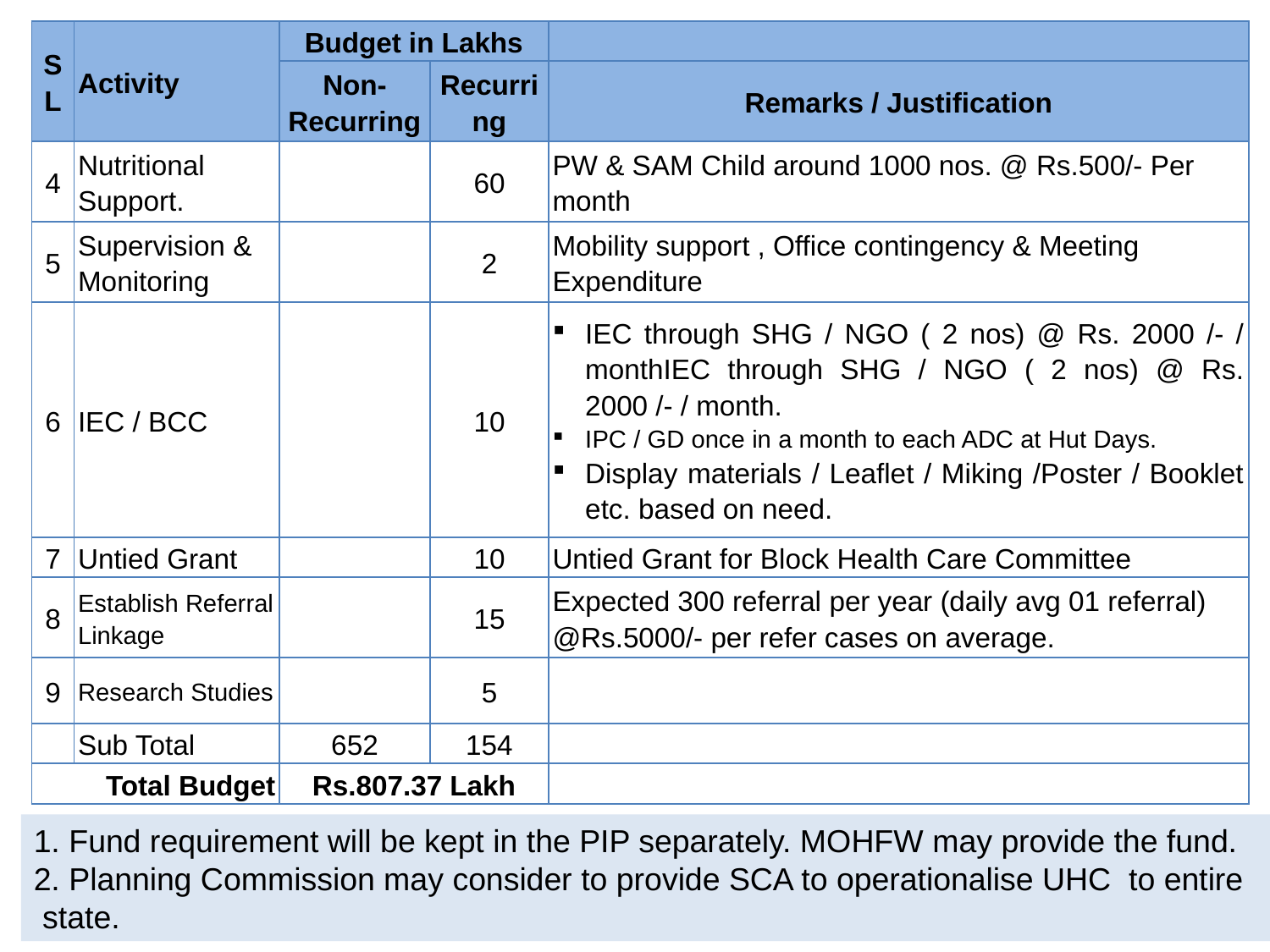

| SL | Activity | Budget in Lakhs |  |  |
| --- | --- | --- | --- | --- |
|  |  | Non-Recurring | Recurring | Remarks / Justification |
| 4 | Nutritional Support. |  | 60 | PW & SAM Child around 1000 nos. @ Rs.500/- Per month |
| 5 | Supervision & Monitoring |  | 2 | Mobility support , Office contingency & Meeting Expenditure |
| 6 | IEC / BCC |  | 10 | IEC through SHG / NGO ( 2 nos) @ Rs. 2000 /- / monthIEC through SHG / NGO ( 2 nos) @ Rs. 2000 /- / month. IPC / GD once in a month to each ADC at Hut Days. Display materials / Leaflet / Miking /Poster / Booklet etc. based on need. |
| 7 | Untied Grant |  | 10 | Untied Grant for Block Health Care Committee |
| 8 | Establish Referral Linkage |  | 15 | Expected 300 referral per year (daily avg 01 referral) @Rs.5000/- per refer cases on average. |
| 9 | Research Studies |  | 5 |  |
|  | Sub Total | 652 | 154 |  |
| Total Budget |  | Rs.807.37 Lakh |  |  |
1. Fund requirement will be kept in the PIP separately. MOHFW may provide the fund.
2. Planning Commission may consider to provide SCA to operationalise UHC  to entire
 state.